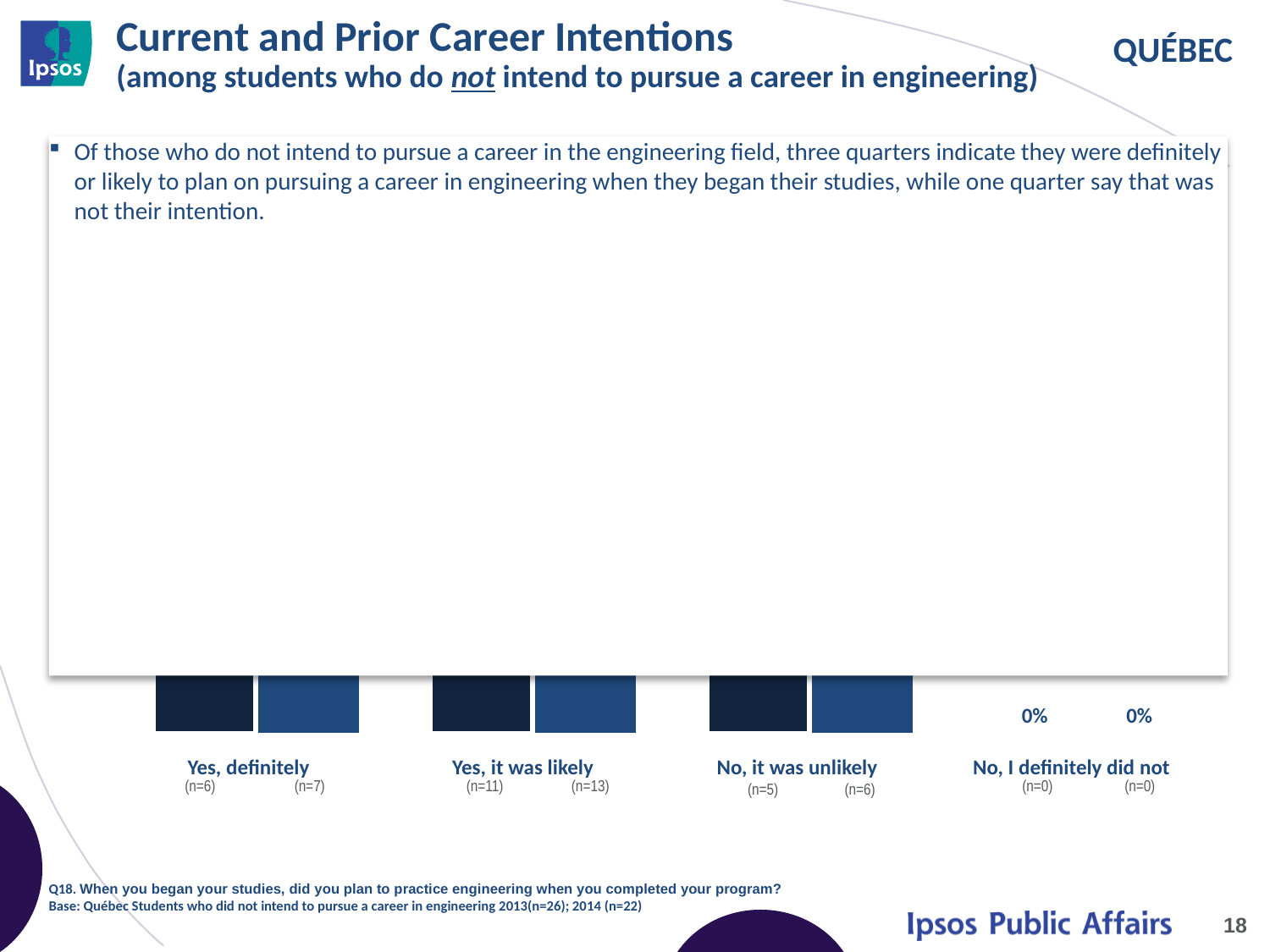

# Current and Prior Career Intentions (among students who do not intend to pursue a career in engineering)
Of those who do not intend to pursue a career in the engineering field, three quarters indicate they were definitely or likely to plan on pursuing a career in engineering when they began their studies, while one quarter say that was not their intention.

### Chart

| Category | 2014 | 2013 |
|---|---|---|
| Yes, I definitely will | 0.27 | 0.27 |
| Yes, I probably will | 0.5 | 0.5 |
| No, I probably won't | 0.23 | 0.23 |
| No, I definitely won't | 0.0 | 0.0 |
Yes
(Top 2 Box)

2014: 77%     (n=17)
2013: 77%
(n=20)
No
(Low 2 Box)
2014: 23%     (n=5)
2013: 23%
(n=6)
| Yes, definitely (n=6) (n=7) | Yes, it was likely (n=11) (n=13) | No, it was unlikely (n=5) (n=6) | No, I definitely did not (n=0) (n=0) |
| --- | --- | --- | --- |
Q18. When you began your studies, did you plan to practice engineering when you completed your program?
Base: Québec Students who did not intend to pursue a career in engineering 2013(n=26); 2014 (n=22)
18